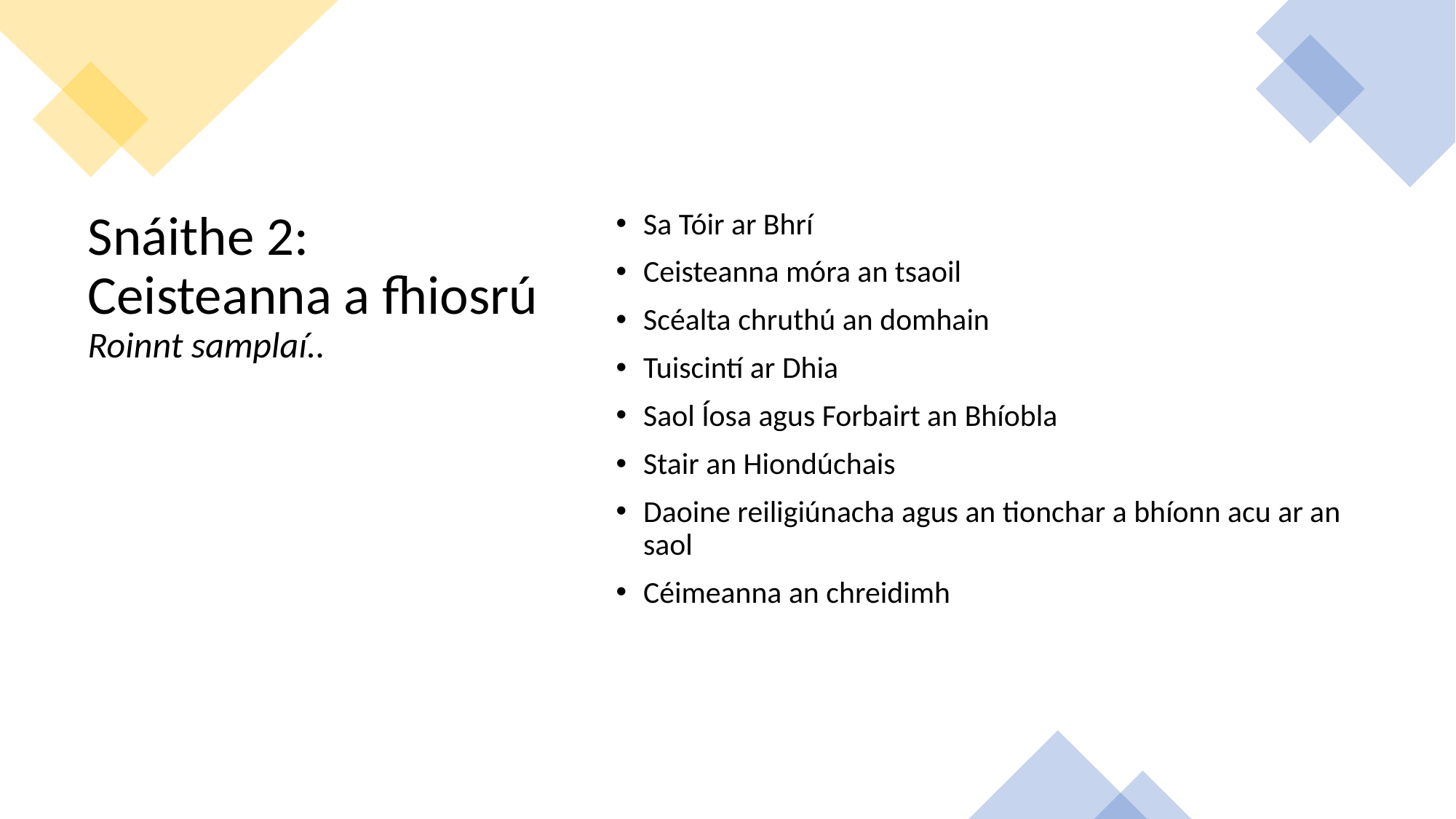

Sa Tóir ar Bhrí
Ceisteanna móra an tsaoil
Scéalta chruthú an domhain
Tuiscintí ar Dhia
Saol Íosa agus Forbairt an Bhíobla
Stair an Hiondúchais
Daoine reiligiúnacha agus an tionchar a bhíonn acu ar an saol
Céimeanna an chreidimh

# Snáithe 2: Ceisteanna a fhiosrú Roinnt samplaí..